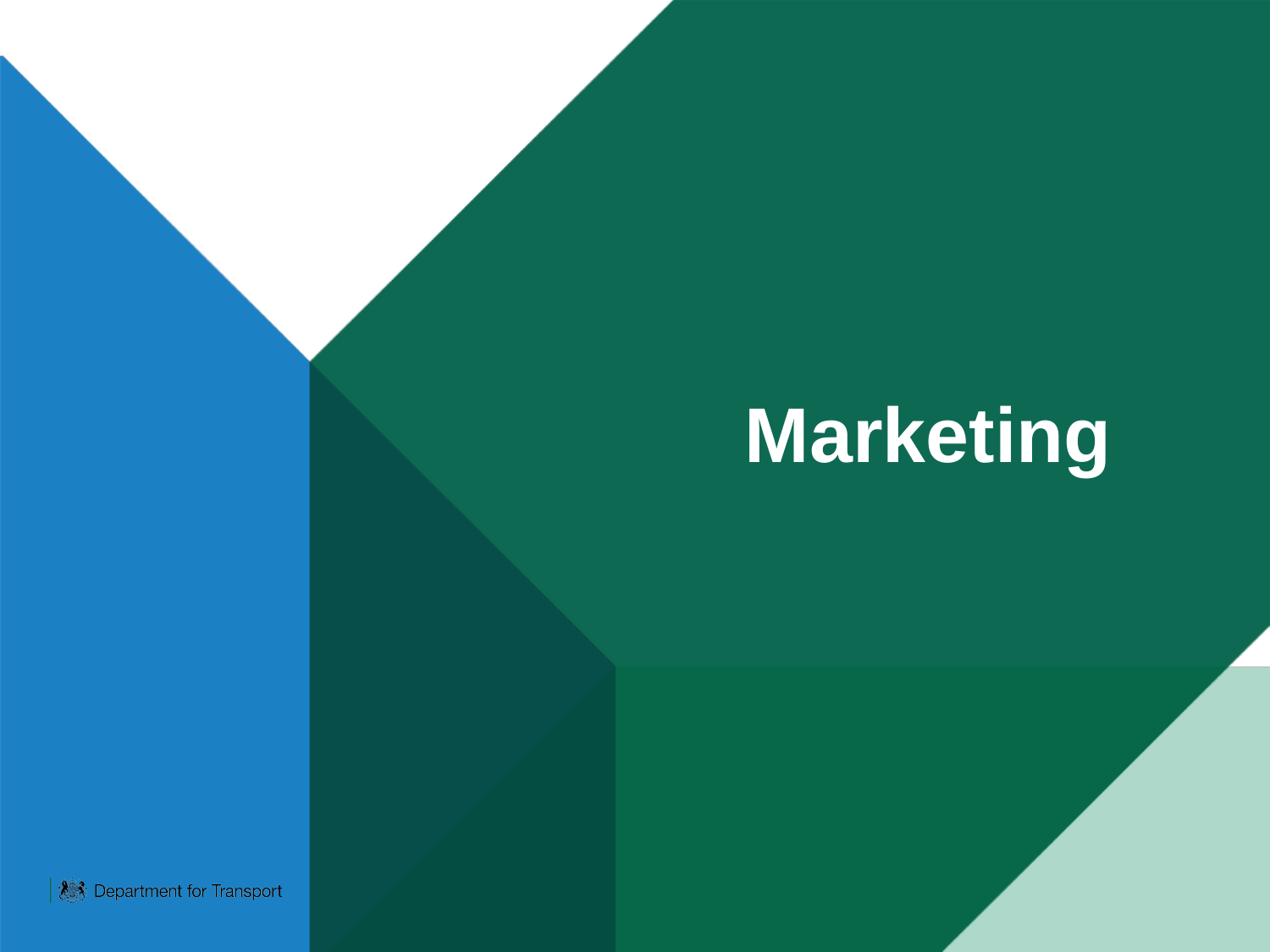

# Marketing
Introduction to The Automated Vehicles Bill